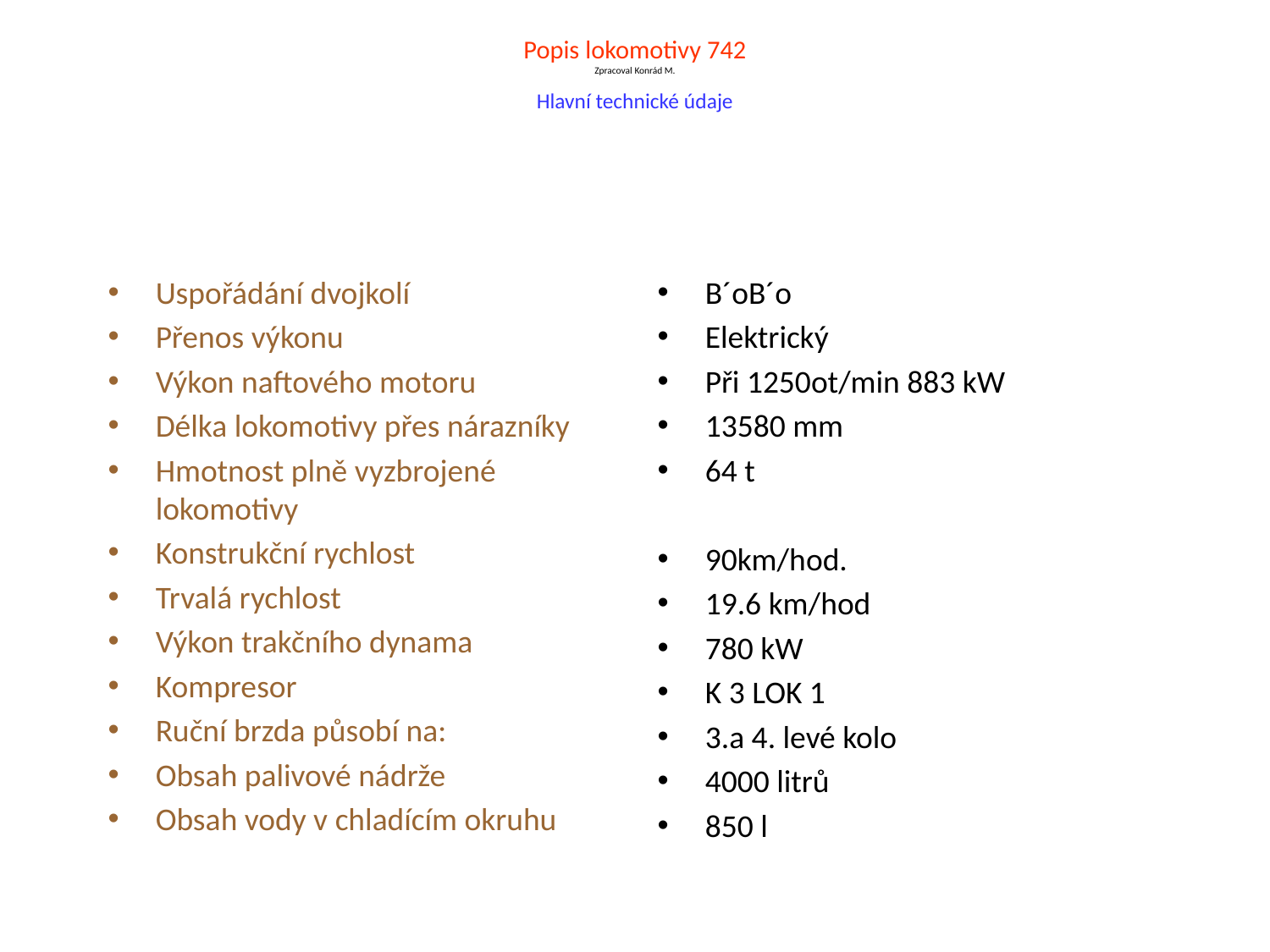

# Popis lokomotivy 742 Zpracoval Konrád M. Hlavní technické údaje
Uspořádání dvojkolí
Přenos výkonu
Výkon naftového motoru
Délka lokomotivy přes nárazníky
Hmotnost plně vyzbrojené lokomotivy
Konstrukční rychlost
Trvalá rychlost
Výkon trakčního dynama
Kompresor
Ruční brzda působí na:
Obsah palivové nádrže
Obsah vody v chladícím okruhu

B´oB´o
Elektrický
Při 1250ot/min 883 kW
13580 mm
64 t

90km/hod.
19.6 km/hod
780 kW
K 3 LOK 1
3.a 4. levé kolo
4000 litrů
850 l